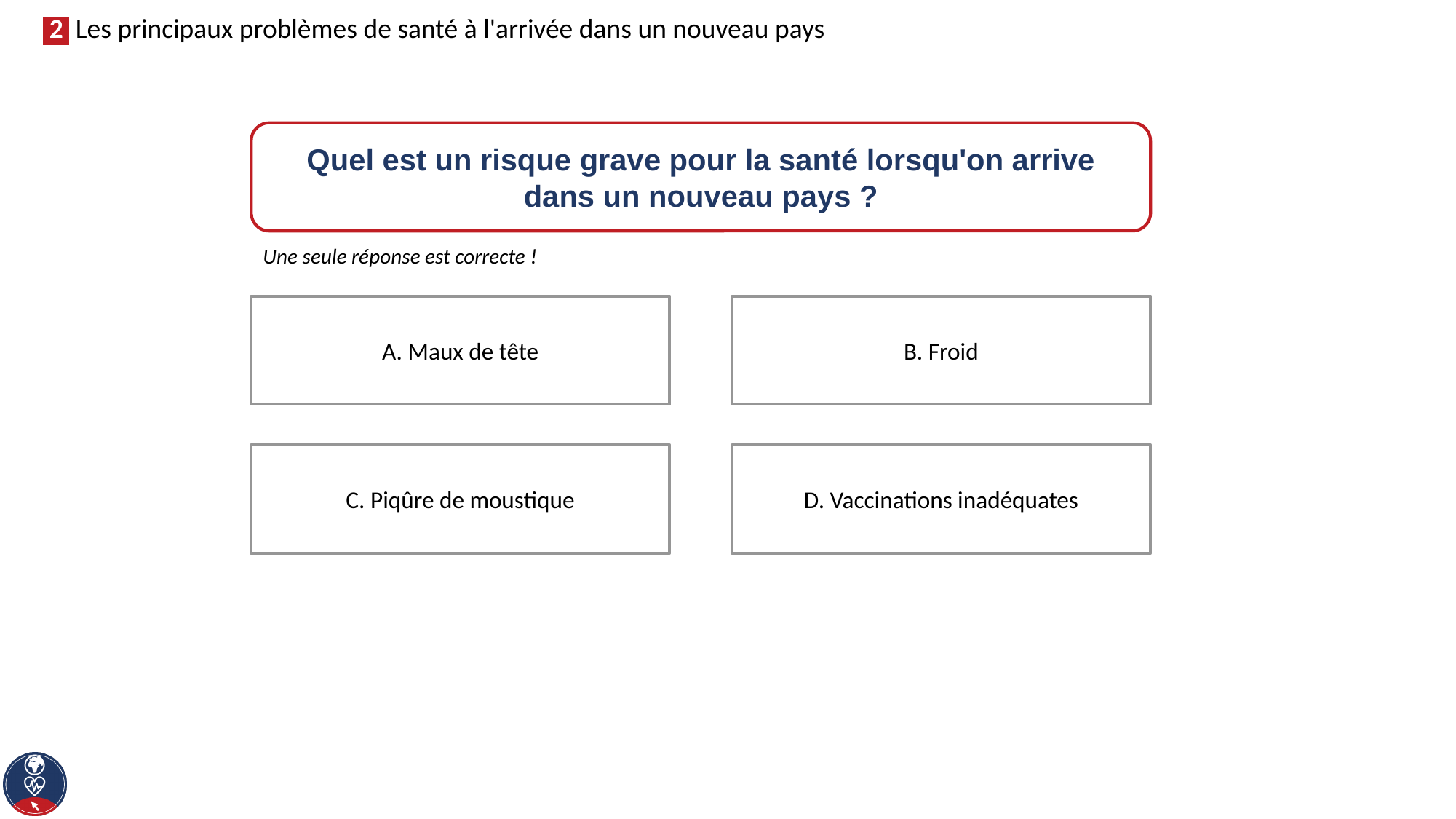

Quel est un risque grave pour la santé lorsqu'on arrive dans un nouveau pays ?
Une seule réponse est correcte !

A. Maux de tête

B. Froid

D. Vaccinations inadéquates

C. Piqûre de moustique